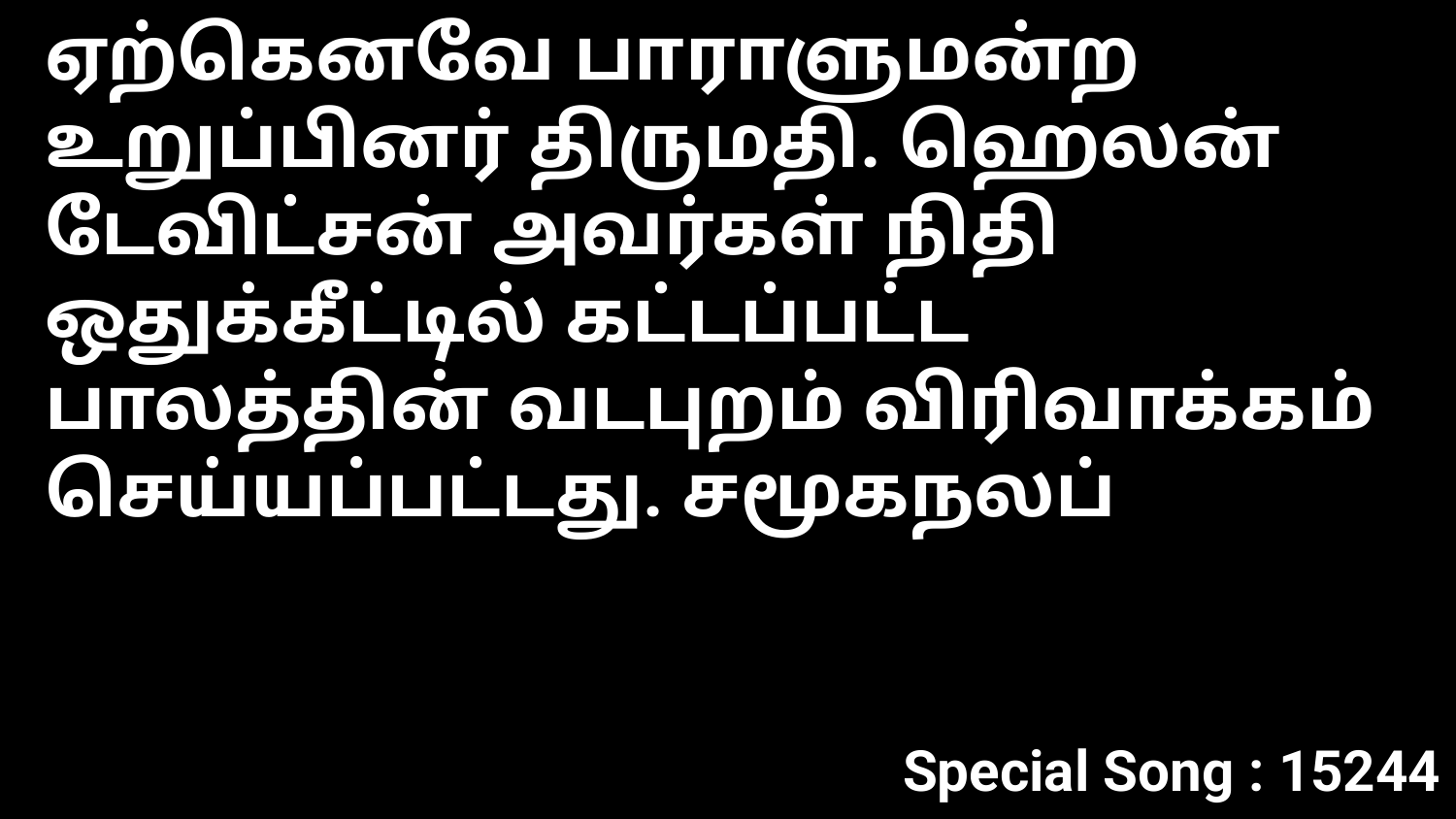

ஏற்கெனவே பாராளுமன்ற உறுப்பினர் திருமதி. ஹெலன் டேவிட்சன் அவர்கள் நிதி ஒதுக்கீட்டில் கட்டப்பட்ட பாலத்தின் வடபுறம் விரிவாக்கம் செய்யப்பட்டது. சமூகநலப்

Special Song : 15244